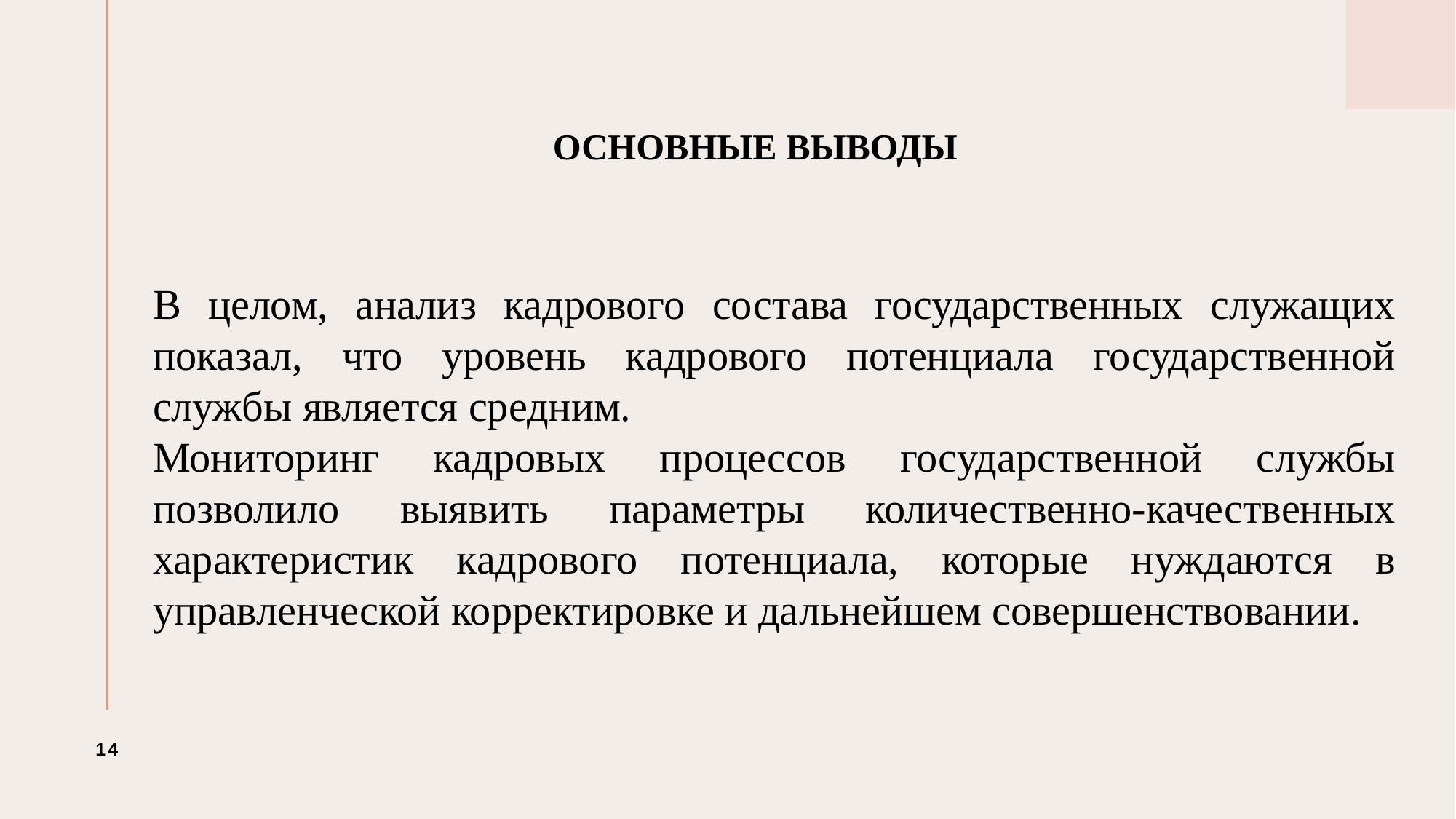

# ОСНОВНЫЕ ВЫВОДЫ
В целом, анализ кадрового состава государственных служащих показал, что уровень кадрового потенциала государственной службы является средним.
Мониторинг кадровых процессов государственной службы позволило выявить параметры количественно-качественных характеристик кадрового потенциала, которые нуждаются в управленческой корректировке и дальнейшем совершенствовании.
14